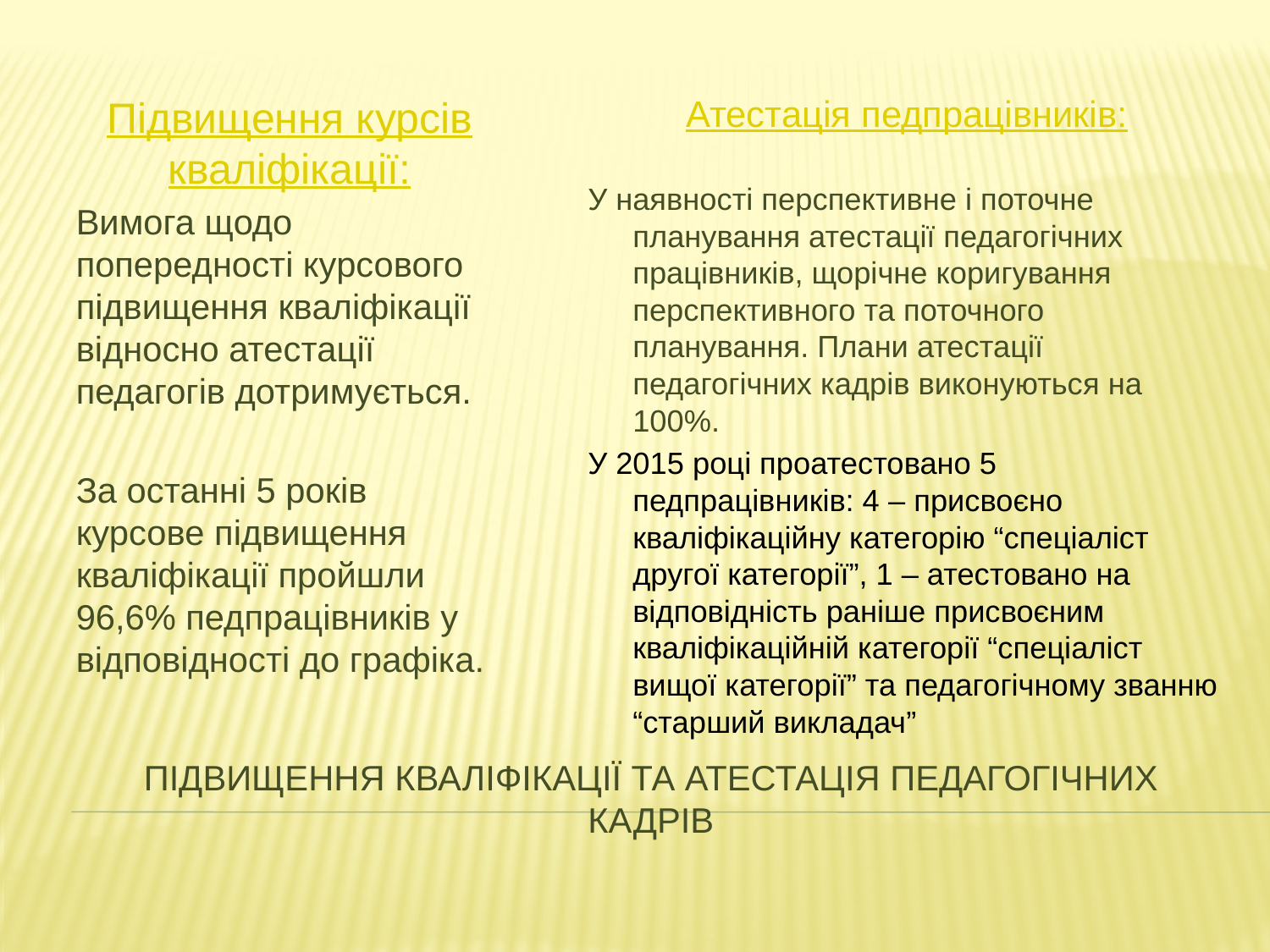

Підвищення курсів кваліфікації:
Вимога щодо попередності курсового підвищення кваліфікації відносно атестації педагогів дотримується.

За останні 5 років курсове підвищення кваліфікації пройшли 96,6% педпрацівників у відповідності до графіка.
Атестація педпрацівників:

У наявності перспективне і поточне планування атестації педагогічних працівників, щорічне коригування перспективного та поточного планування. Плани атестації педагогічних кадрів виконуються на 100%.
У 2015 році проатестовано 5 педпрацівників: 4 – присвоєно кваліфікаційну категорію “спеціаліст другої категорії”, 1 – атестовано на відповідність раніше присвоєним кваліфікаційній категорії “спеціаліст вищої категорії” та педагогічному званню “старший викладач”
# Підвищення кваліфікації та атестація педагогічних кадрів